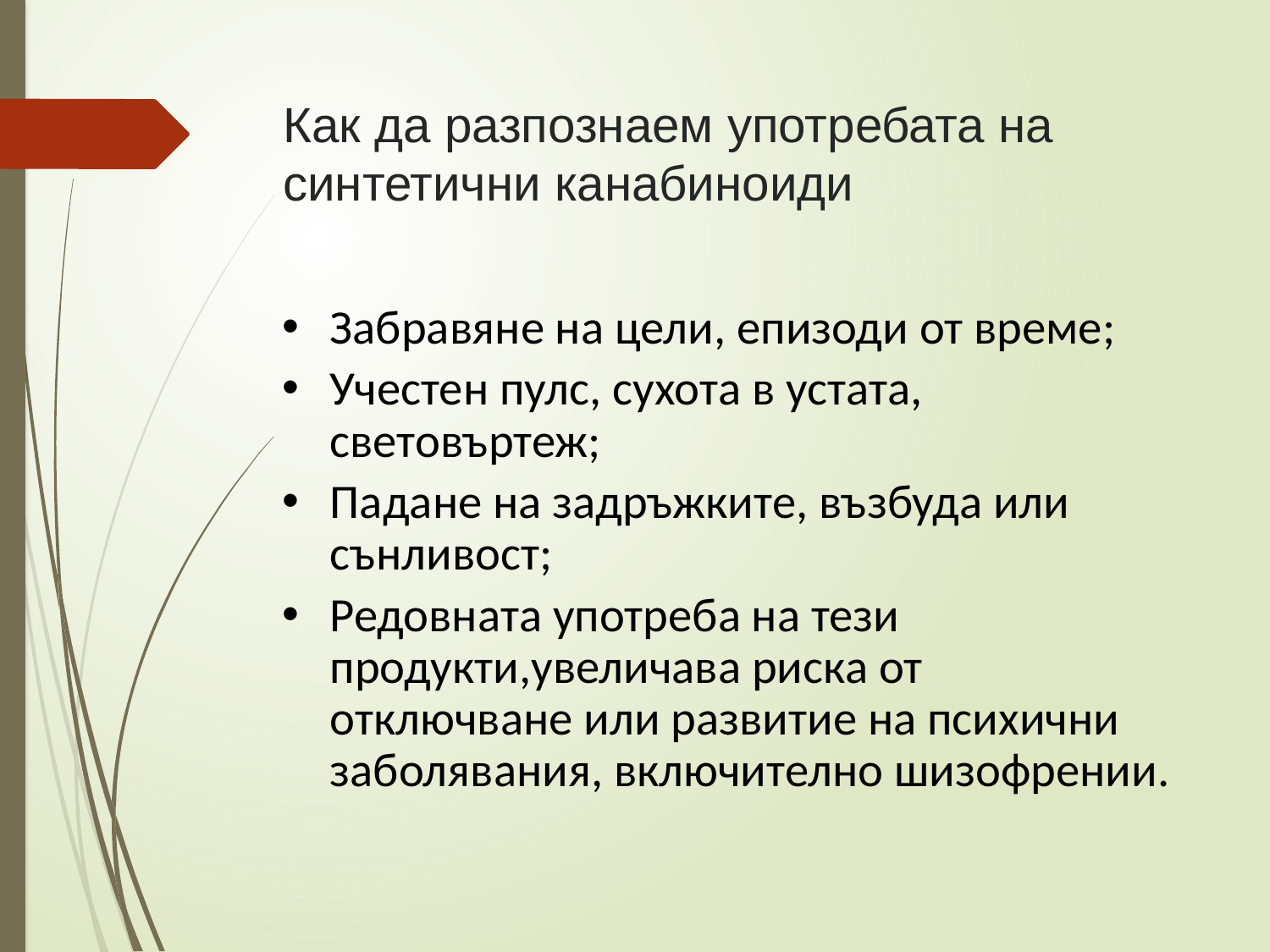

# Как да разпознаем употребата на синтетични канабиноиди
Забравяне на цели, епизоди от време;
Учестен пулс, сухота в устата, световъртеж;
Падане на задръжките, възбуда или сънливост;
Редовната употреба на тези продукти,увеличава риска от отключване или развитие на психични заболявания, включително шизофрении.